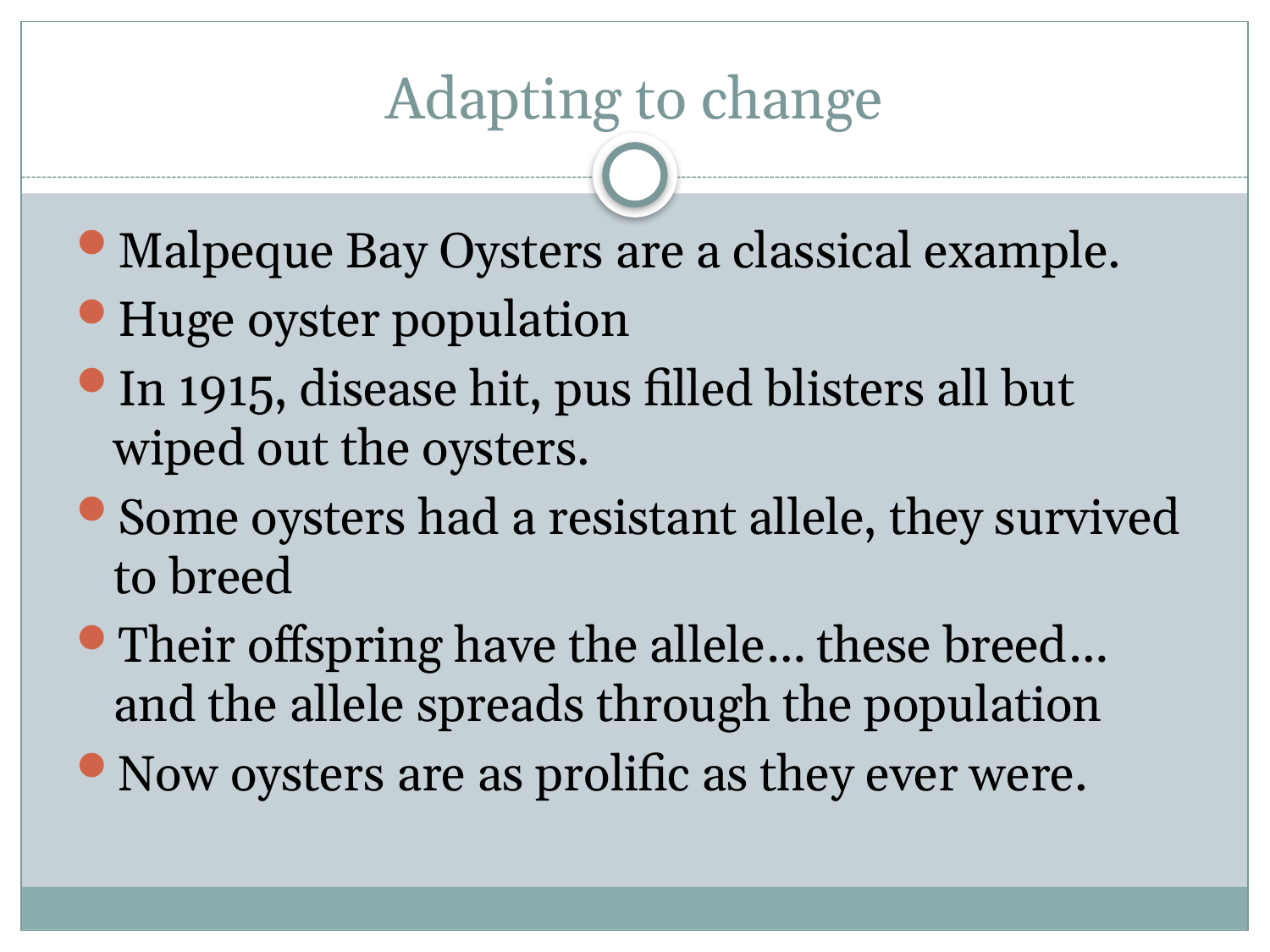

# Adapting to change
Malpeque Bay Oysters are a classical example.
Huge oyster population
In 1915, disease hit, pus filled blisters all but wiped out the oysters.
Some oysters had a resistant allele, they survived to breed
Their offspring have the allele… these breed… and the allele spreads through the population
Now oysters are as prolific as they ever were.